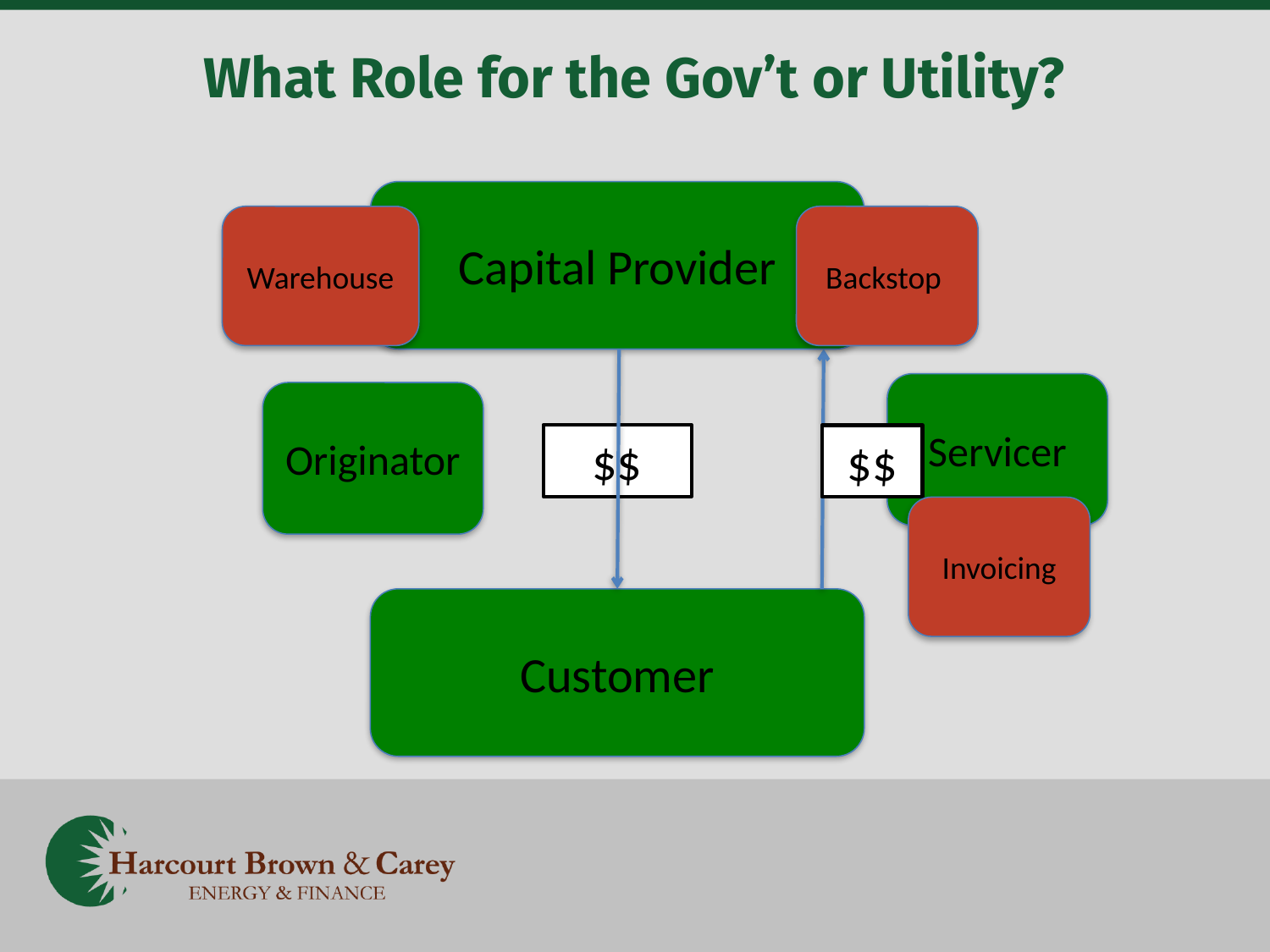

# What Role for the Gov’t or Utility?
Capital Provider
Warehouse
Backstop
$$
Customer
Servicer
Originator
$$
Invoicing